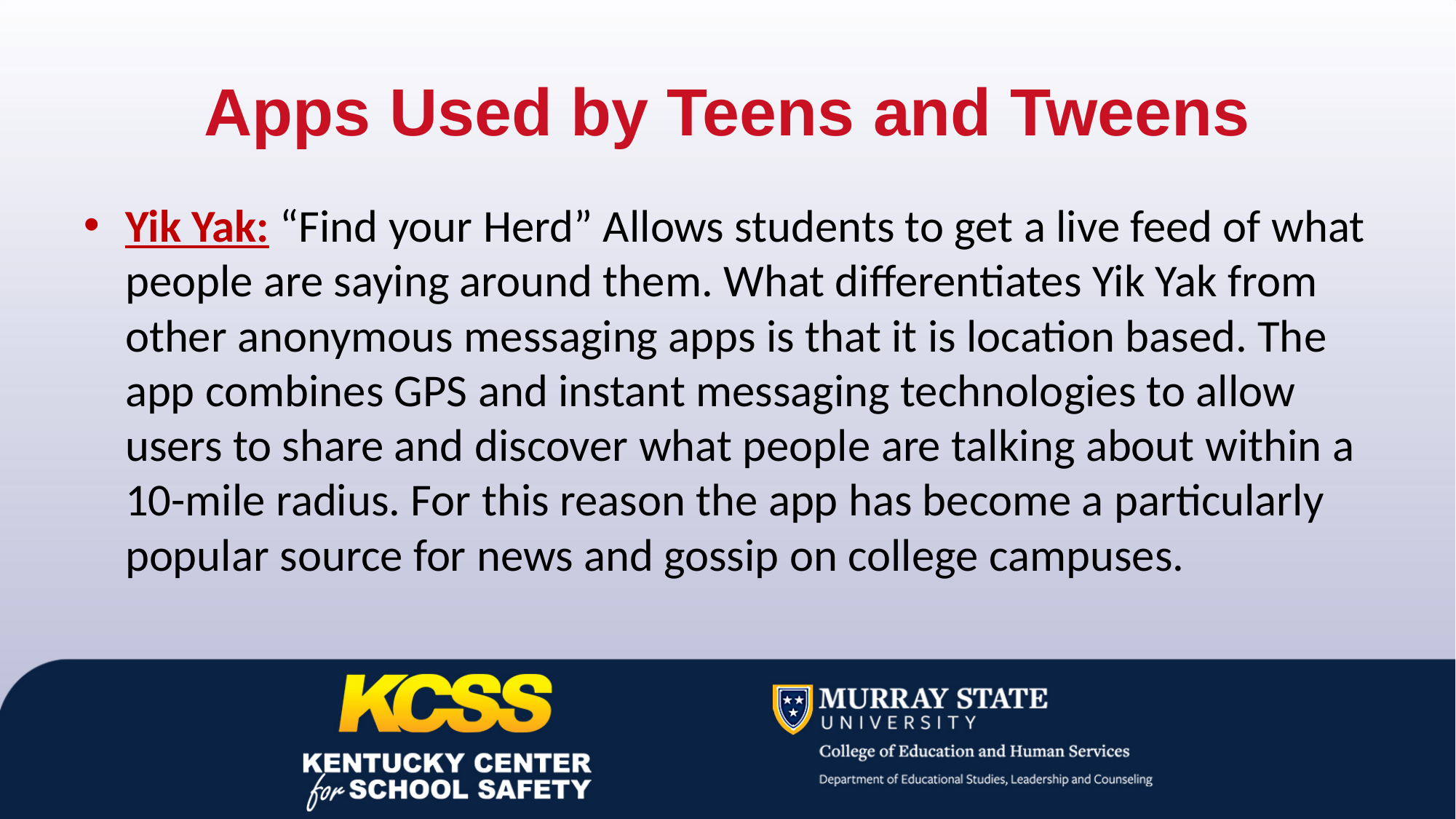

# Apps Used by Teens and Tweens
Yik Yak: “Find your Herd” Allows students to get a live feed of what people are saying around them. What differentiates Yik Yak from other anonymous messaging apps is that it is location based. The app combines GPS and instant messaging technologies to allow users to share and discover what people are talking about within a 10-mile radius. For this reason the app has become a particularly popular source for news and gossip on college campuses.